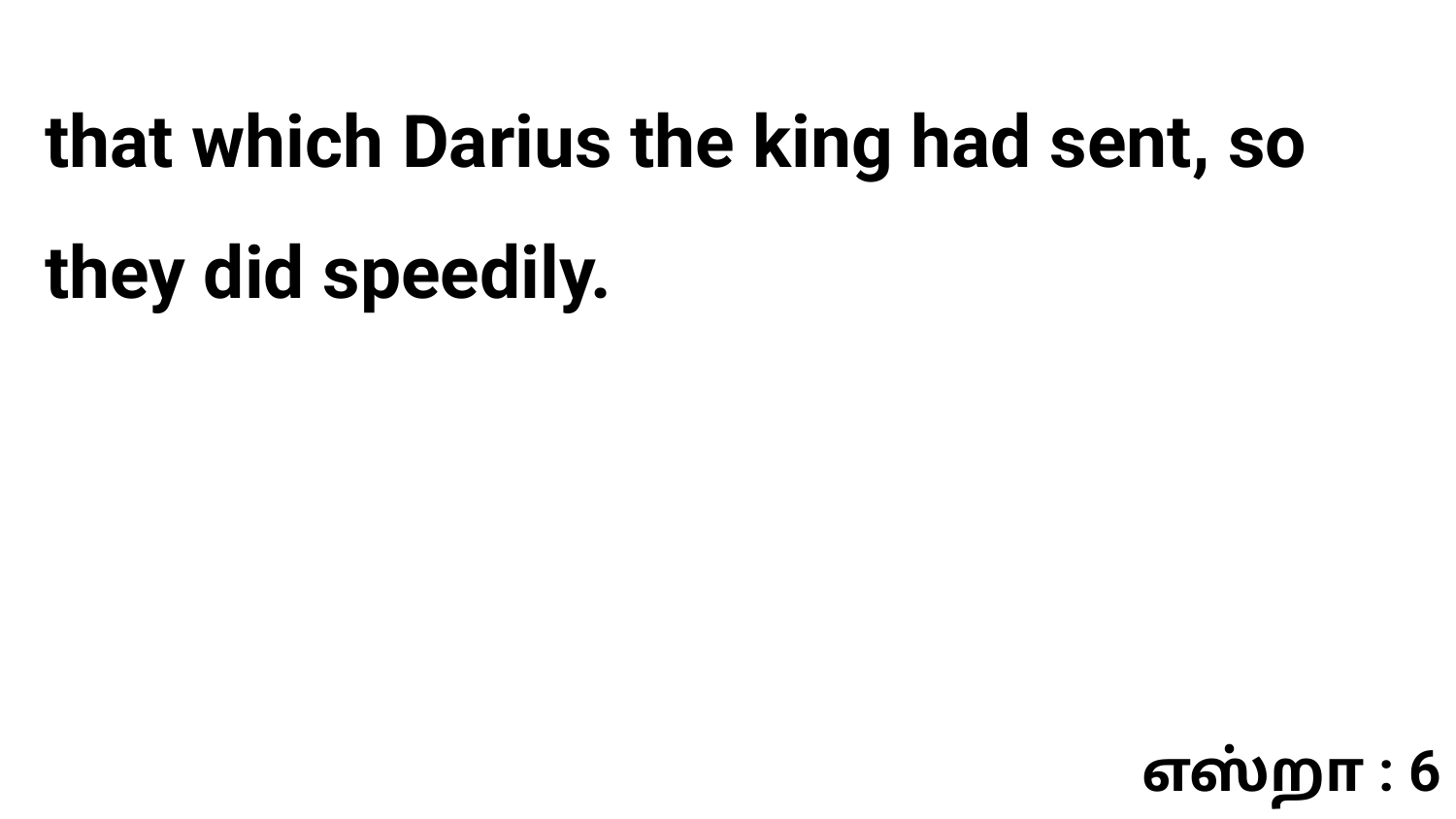

that which Darius the king had sent, so they did speedily.
எஸ்றா : 6